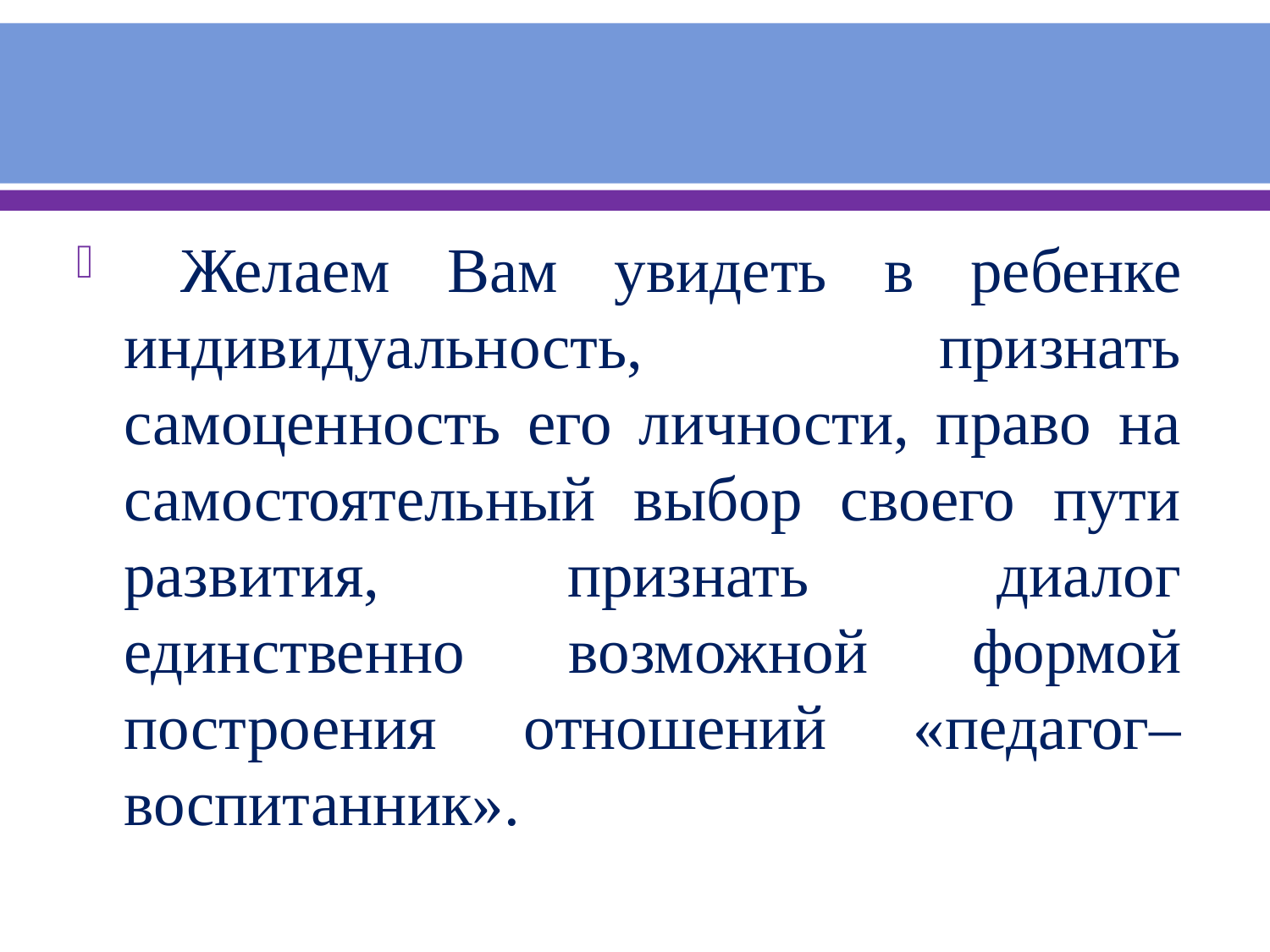

Желаем Вам увидеть в ребенке индивидуальность, признать самоценность его личности, право на самостоятельный выбор своего пути развития, признать диалог единственно возможной формой построения отношений «педагог–воспитанник».